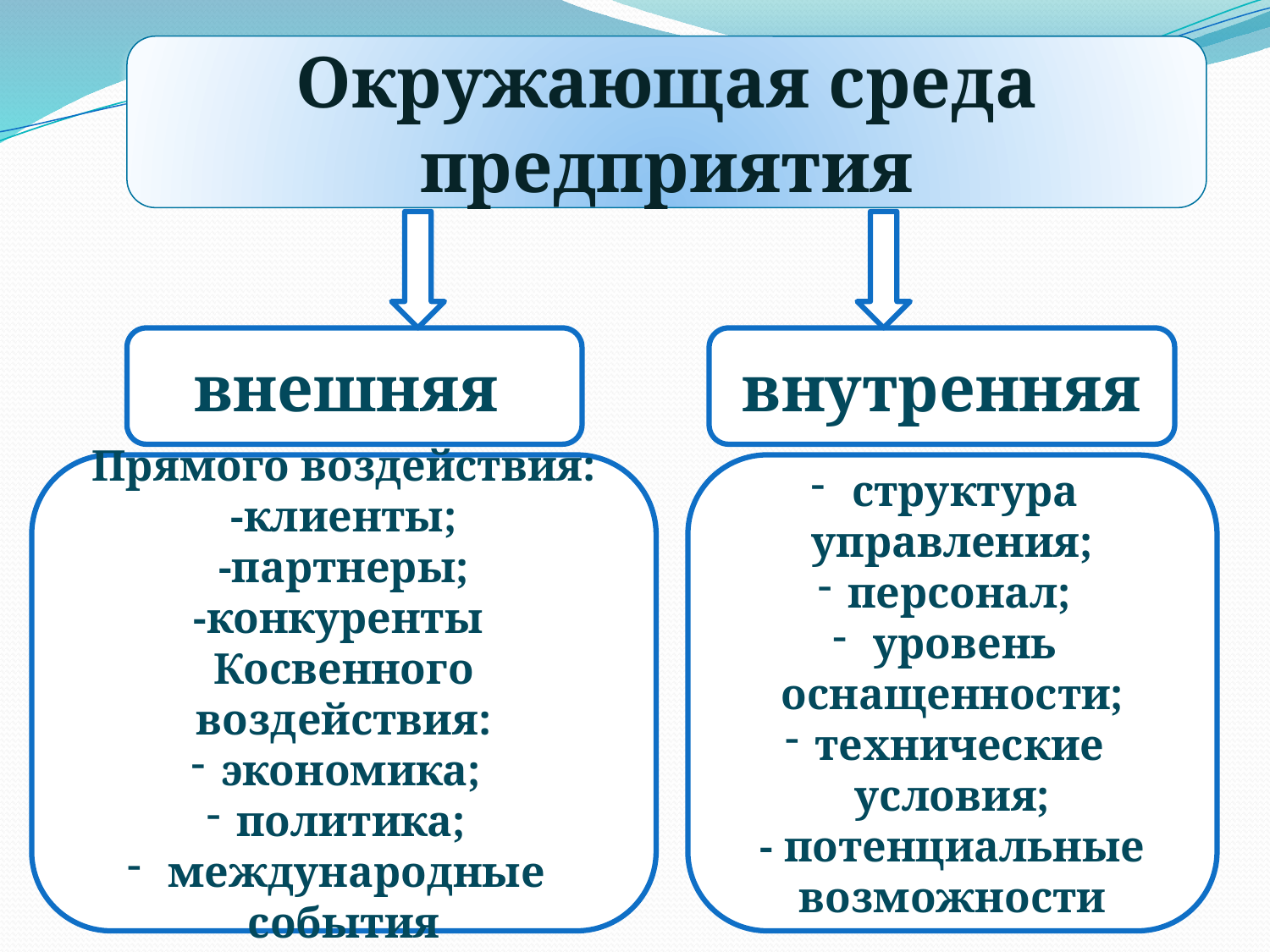

Окружающая среда предприятия

внешняя
внутренняя
Прямого воздействия:
-клиенты;
-партнеры;
-конкуренты
Косвенного воздействия:
экономика;
политика;
 международные события
 структура управления;
персонал;
 уровень оснащенности;
технические условия;
- потенциальные возможности